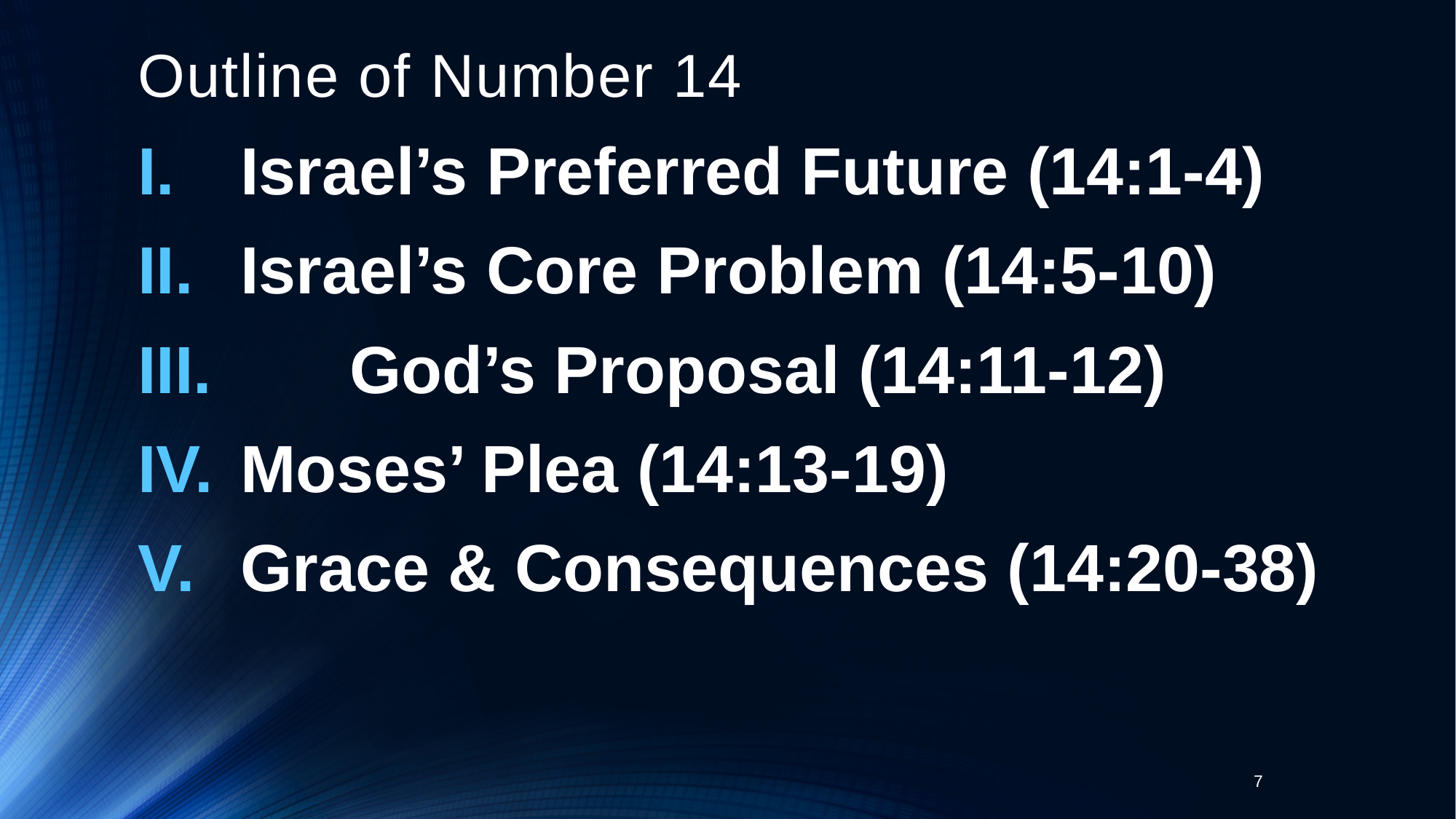

# Outline of Number 14
Israel’s Preferred Future (14:1-4)
Israel’s Core Problem (14:5-10)
	God’s Proposal (14:11-12)
Moses’ Plea (14:13-19)
Grace & Consequences (14:20-38)
7